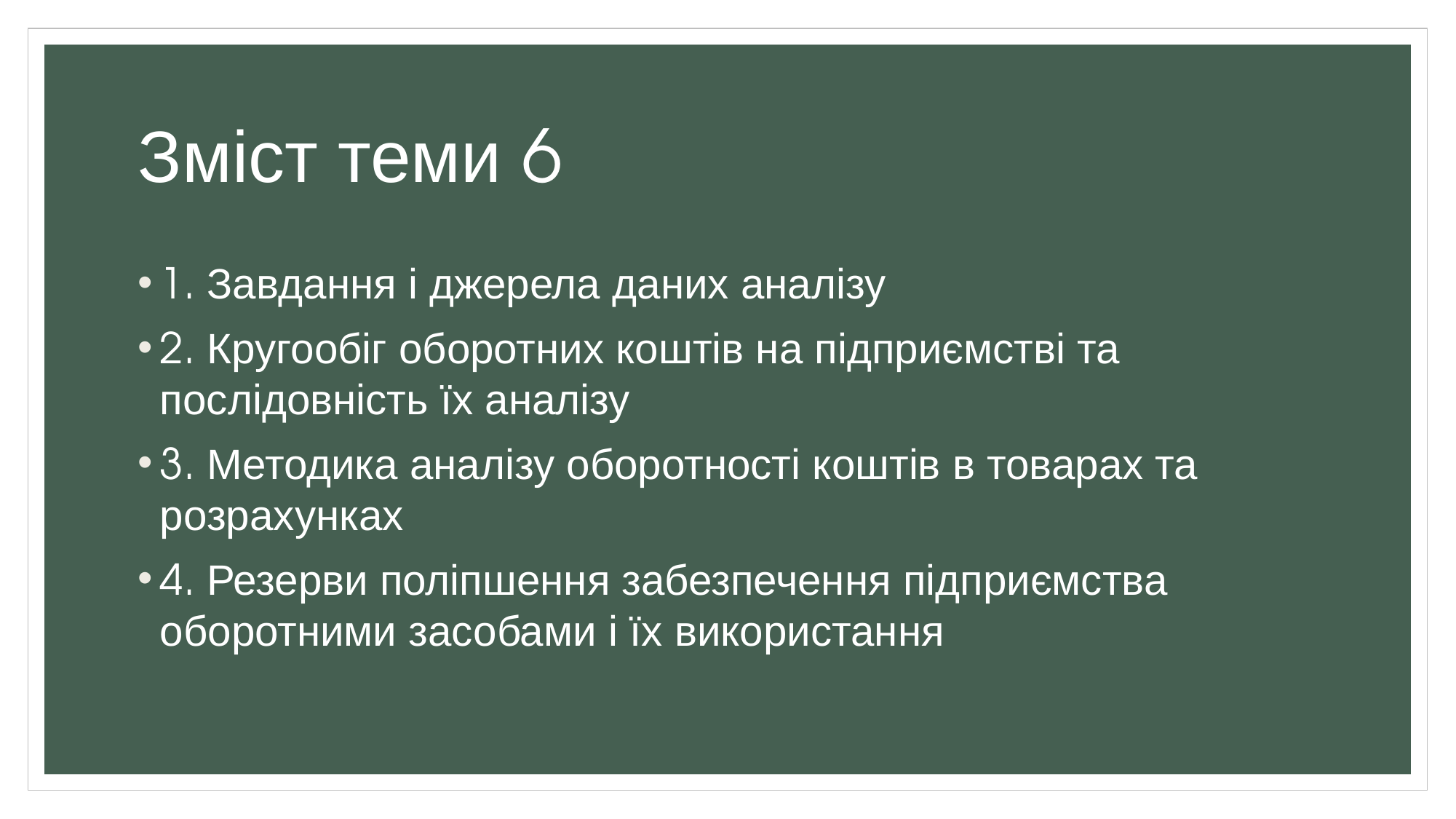

# Зміст теми 6
1. Завдання і джерела даних аналізу
2. Кругообіг оборотних коштів на підприємстві та послідовність їх аналізу
3. Методика аналізу оборотності коштів в товарах та розрахунках
4. Резерви поліпшення забезпечення підприємства оборотними засобами і їх використання